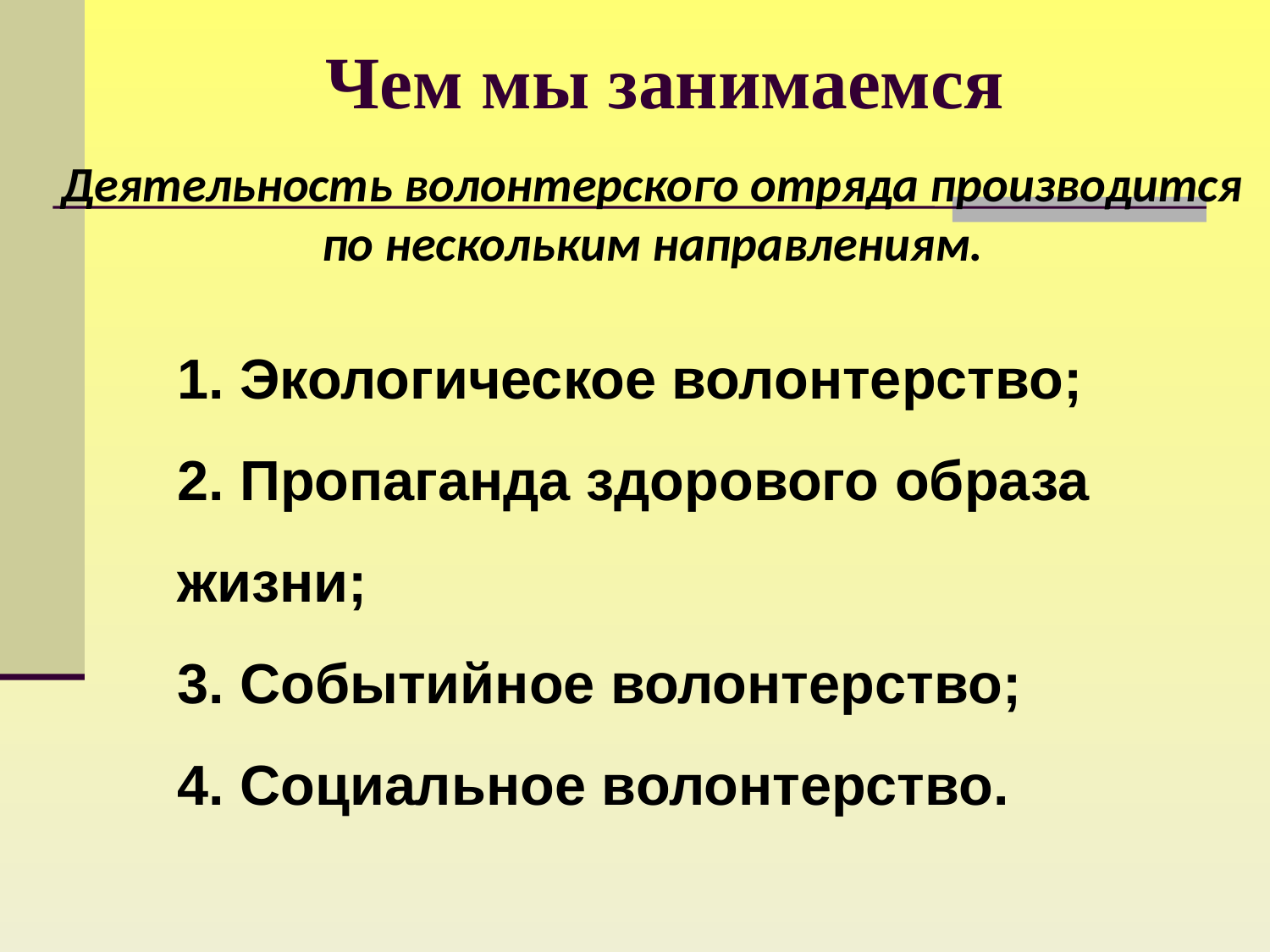

Чем мы занимаемся
Деятельность волонтерского отряда производится по нескольким направлениям.
1. Экологическое волонтерство;
2. Пропаганда здорового образа жизни;
3. Событийное волонтерство;
4. Социальное волонтерство.